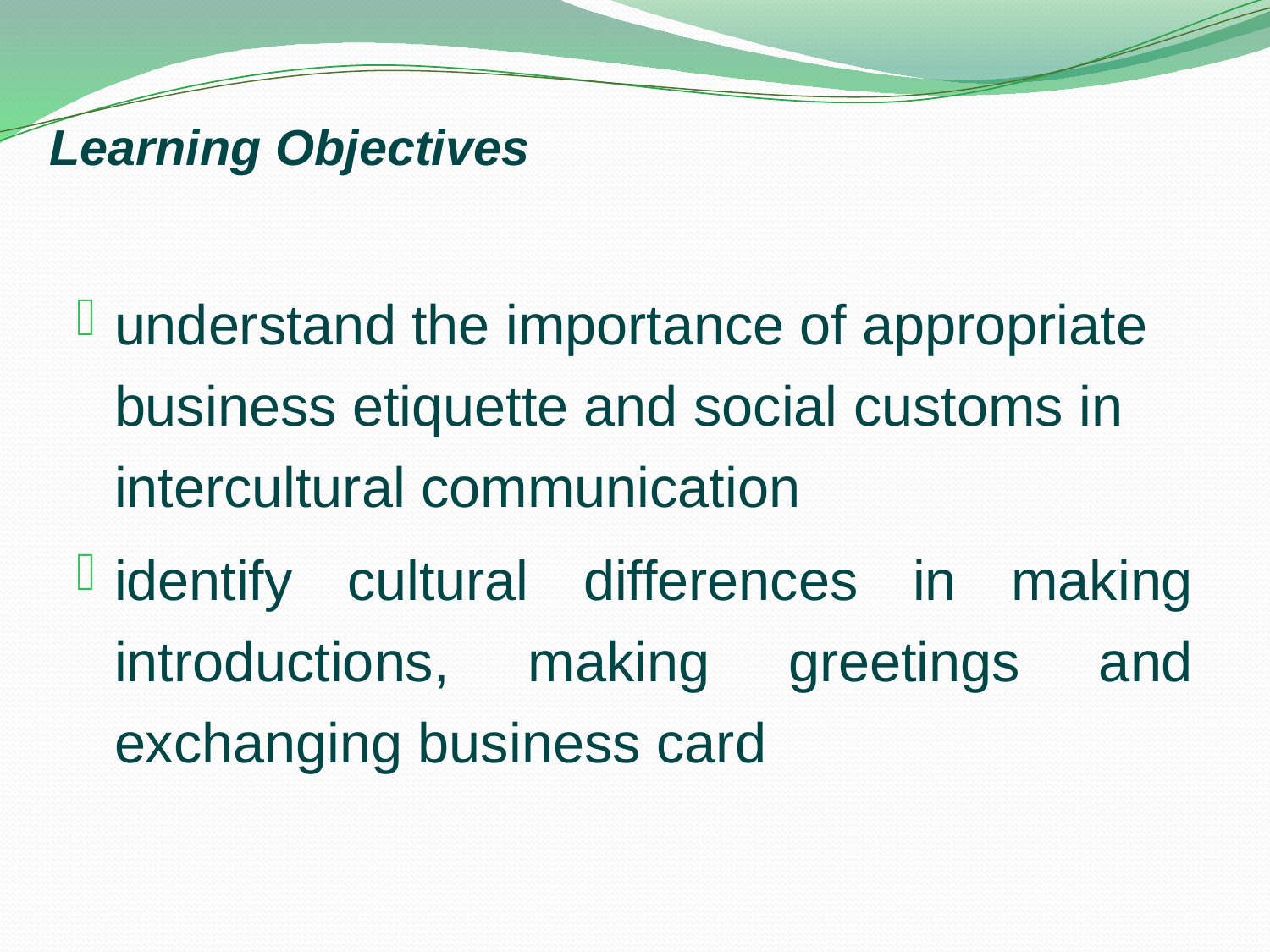

# Learning Objectives
understand the importance of appropriate business etiquette and social customs in intercultural communication
identify cultural differences in making introductions, making greetings and exchanging business card